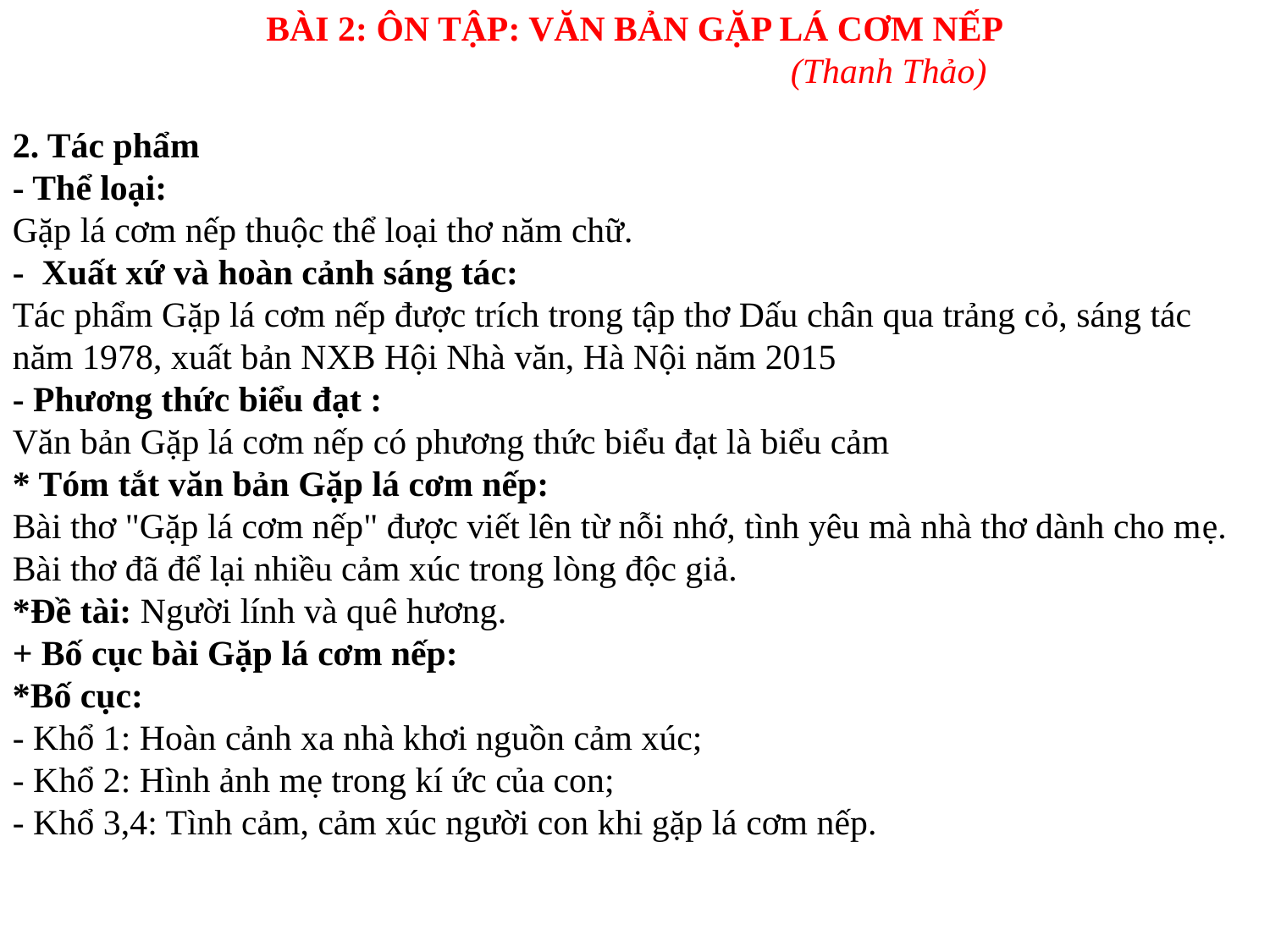

BÀI 2: ÔN TẬP: VĂN BẢN GẶP LÁ CƠM NẾP
				(Thanh Thảo)

2. Tác phẩm
- Thể loại:
Gặp lá cơm nếp thuộc thể loại thơ năm chữ.
-  Xuất xứ và hoàn cảnh sáng tác:
Tác phẩm Gặp lá cơm nếp được trích trong tập thơ Dấu chân qua trảng cỏ, sáng tác năm 1978, xuất bản NXB Hội Nhà văn, Hà Nội năm 2015
- Phương thức biểu đạt :
Văn bản Gặp lá cơm nếp có phương thức biểu đạt là biểu cảm
* Tóm tắt văn bản Gặp lá cơm nếp:
Bài thơ "Gặp lá cơm nếp" được viết lên từ nỗi nhớ, tình yêu mà nhà thơ dành cho mẹ. Bài thơ đã để lại nhiều cảm xúc trong lòng độc giả.
*Đề tài: Người lính và quê hương.
+ Bố cục bài Gặp lá cơm nếp:
*Bố cục:
- Khổ 1: Hoàn cảnh xa nhà khơi nguồn cảm xúc;
- Khổ 2: Hình ảnh mẹ trong kí ức của con;
- Khổ 3,4: Tình cảm, cảm xúc người con khi gặp lá cơm nếp.